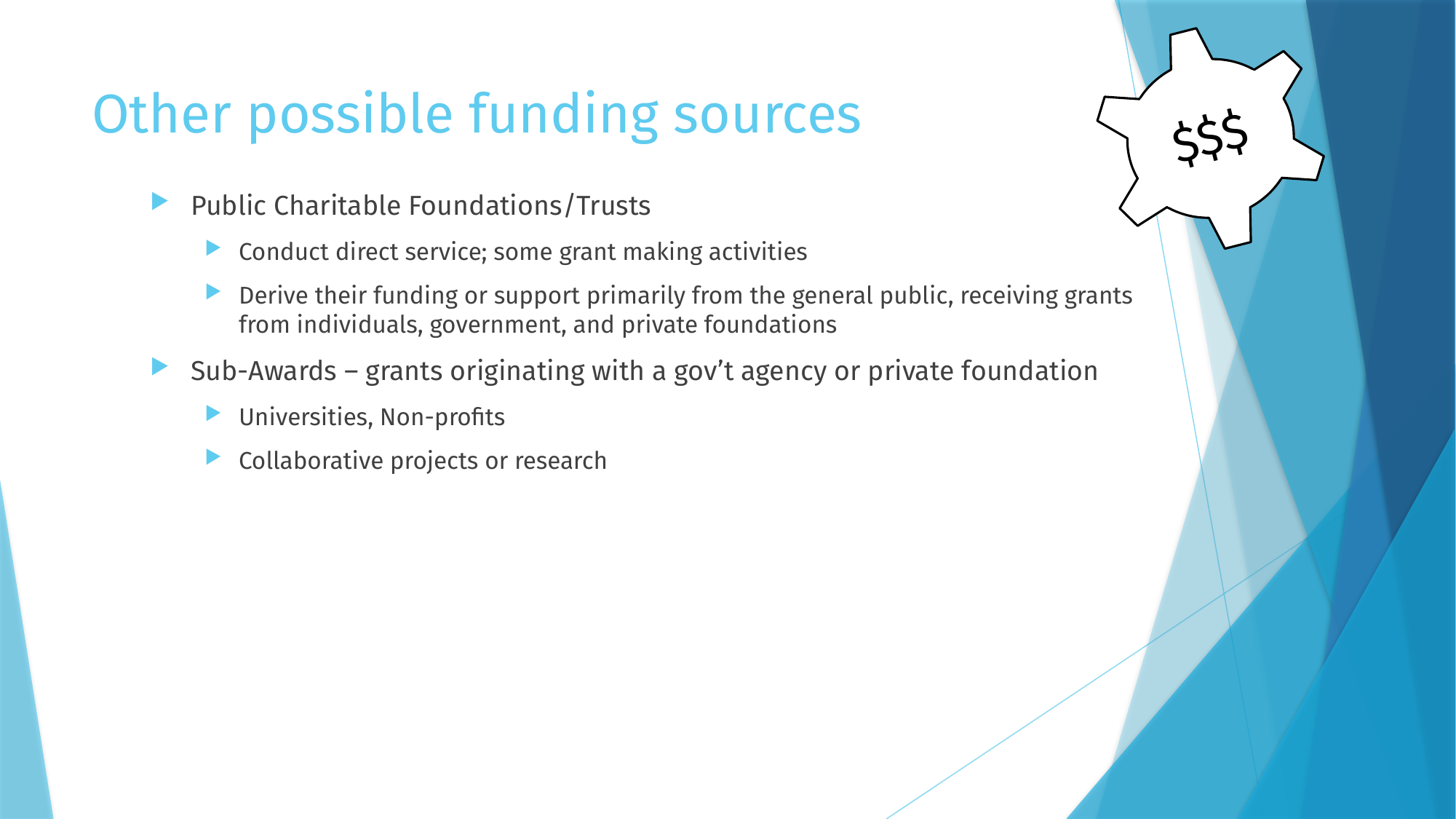

$$$
# Other possible funding sources
Public Charitable Foundations/Trusts
Conduct direct service; some grant making activities
Derive their funding or support primarily from the general public, receiving grants from individuals, government, and private foundations
Sub-Awards – grants originating with a gov’t agency or private foundation
Universities, Non-profits
Collaborative projects or research